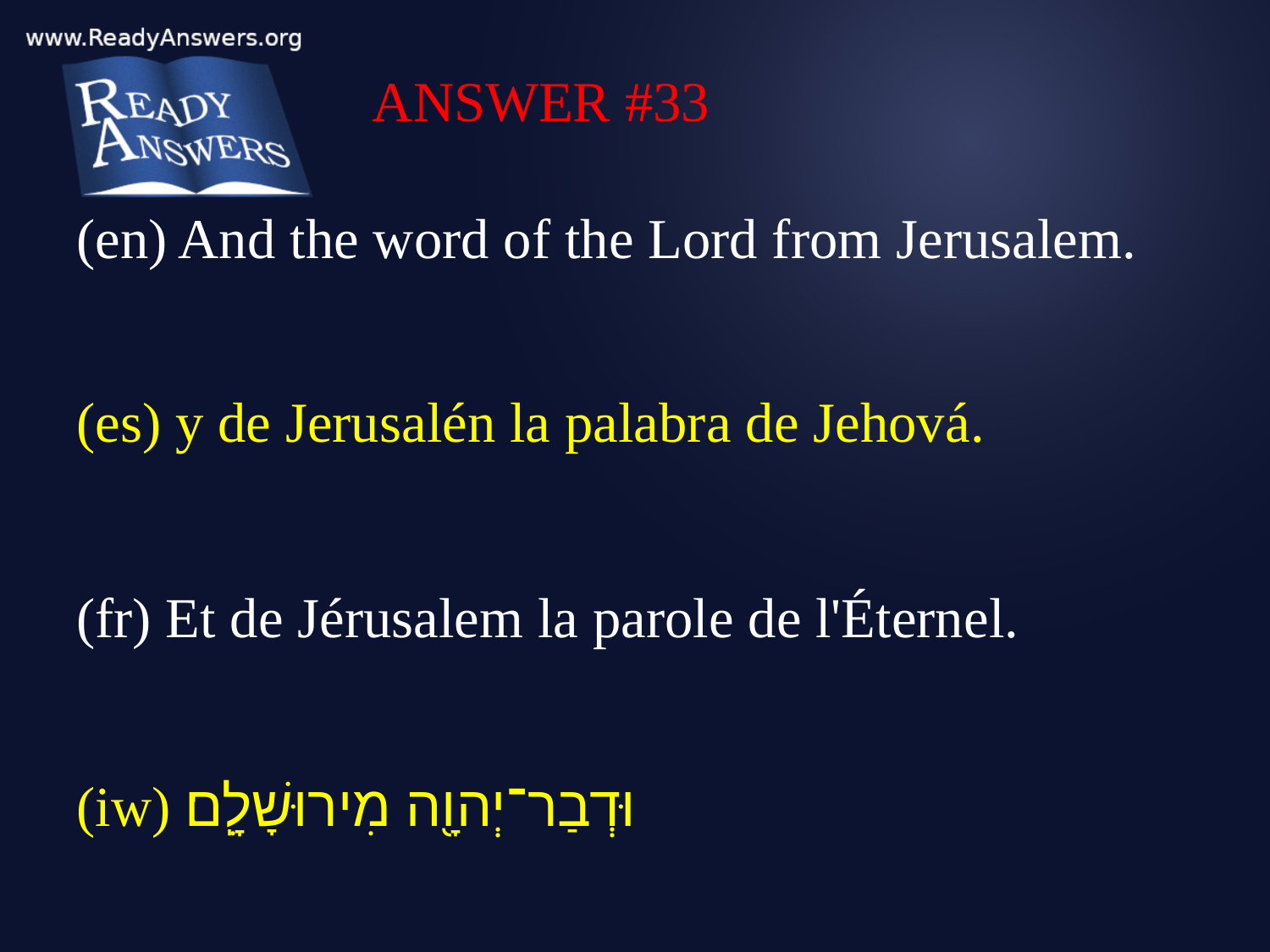

ANSWER #33
(en) And the word of the Lord from Jerusalem.
(es) y de Jerusalén la palabra de Jehová.
(fr) Et de Jérusalem la parole de l'Éternel.
(iw) וּדְבַר־יְהוָ֖ה מִירוּשָׁלִָֽם׃